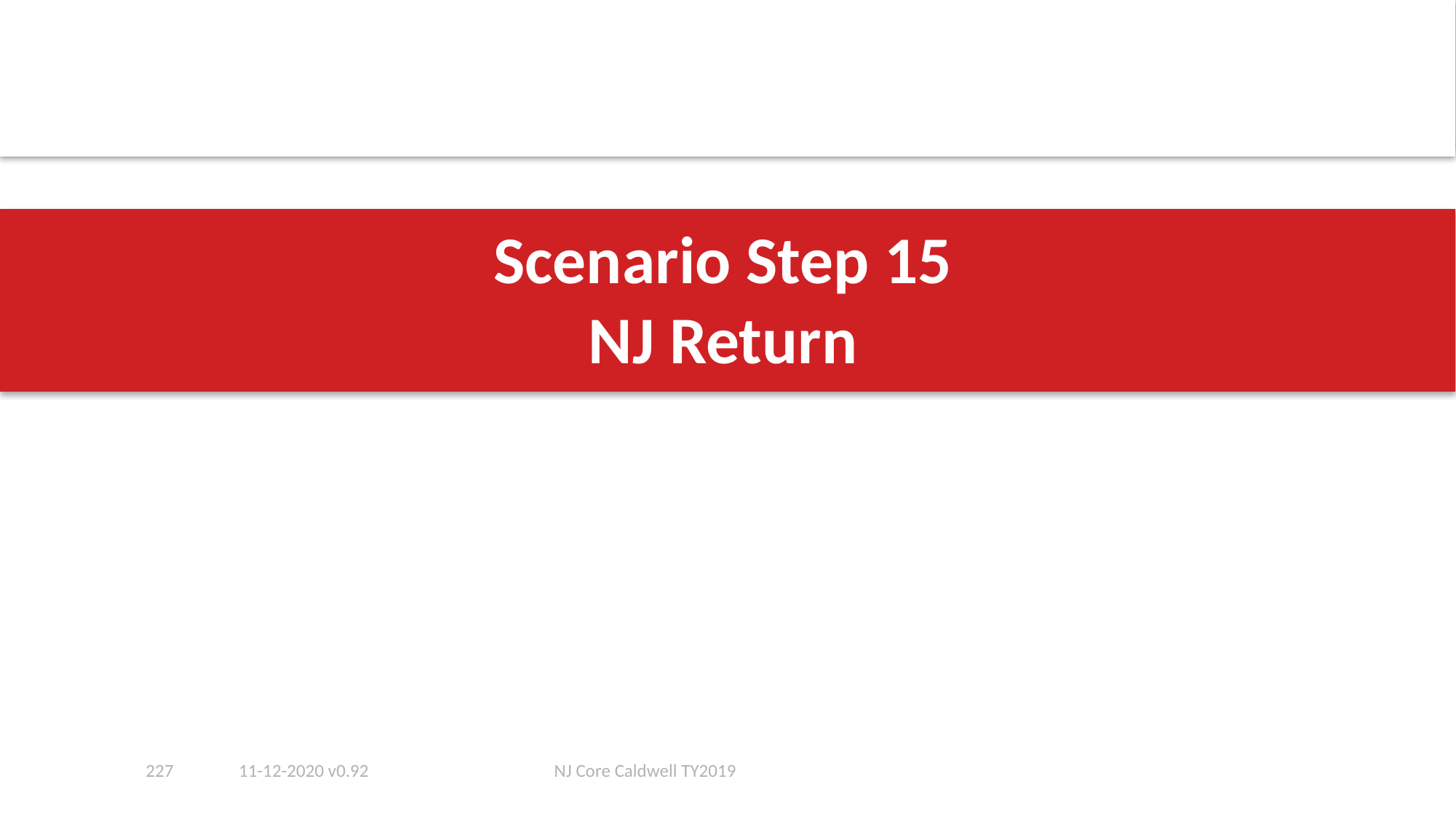

# Scenario Step 15 NJ Return

227
11-12-2020 v0.92
NJ Core Caldwell TY2019